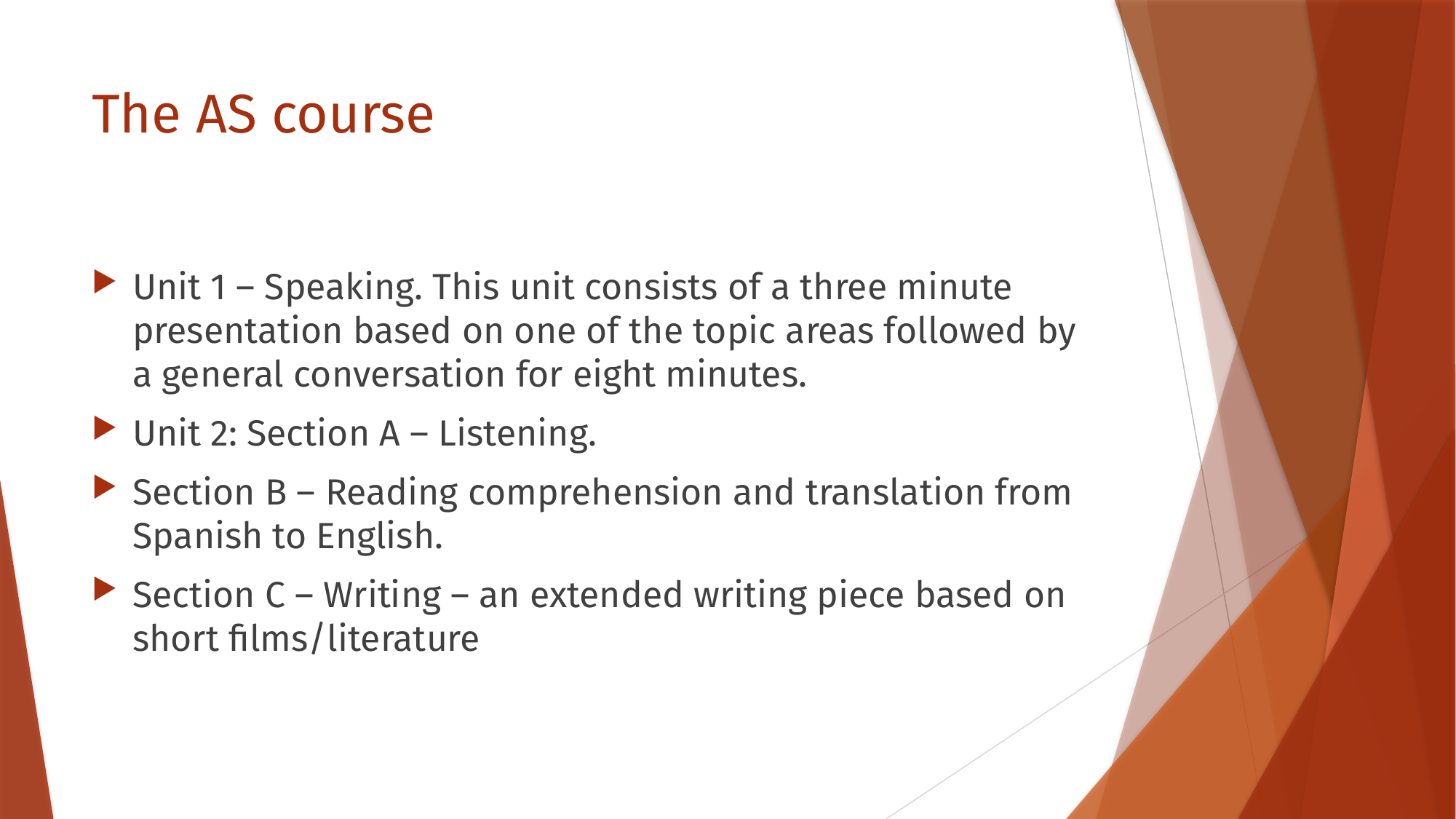

# The AS course
Unit 1 – Speaking. This unit consists of a three minute presentation based on one of the topic areas followed by a general conversation for eight minutes.
Unit 2: Section A – Listening.
Section B – Reading comprehension and translation from Spanish to English.
Section C – Writing – an extended writing piece based on short films/literature